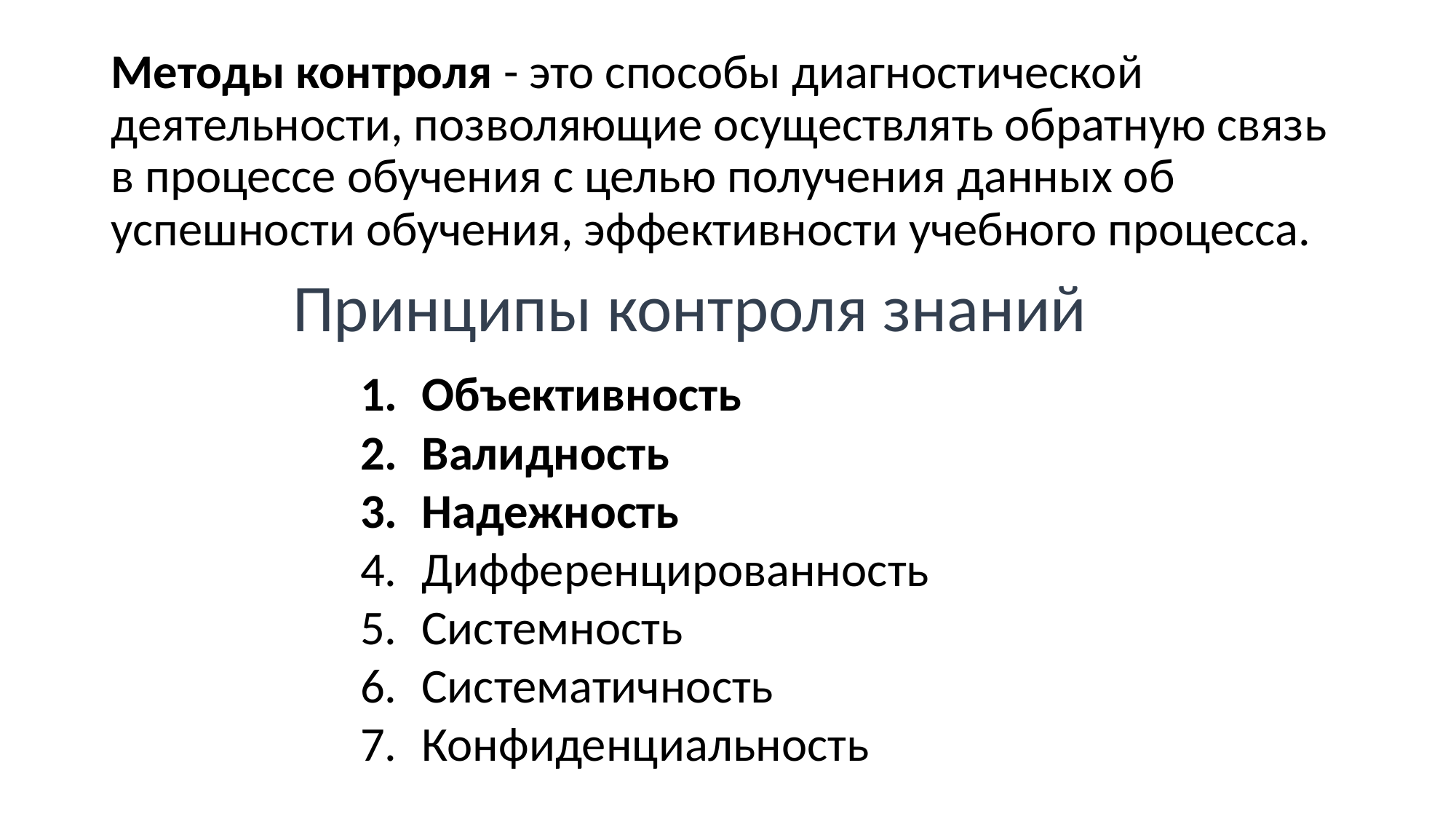

Методы контроля - это способы диагностической деятельности, позволяющие осуществлять обратную связь в процессе обучения с целью получения данных об успешности обучения, эффективности учебного процесса.

# Принципы контроля знаний
Объективность
Валидность
Надежность
Дифференцированность
Системность
Систематичность
Конфиденциальность